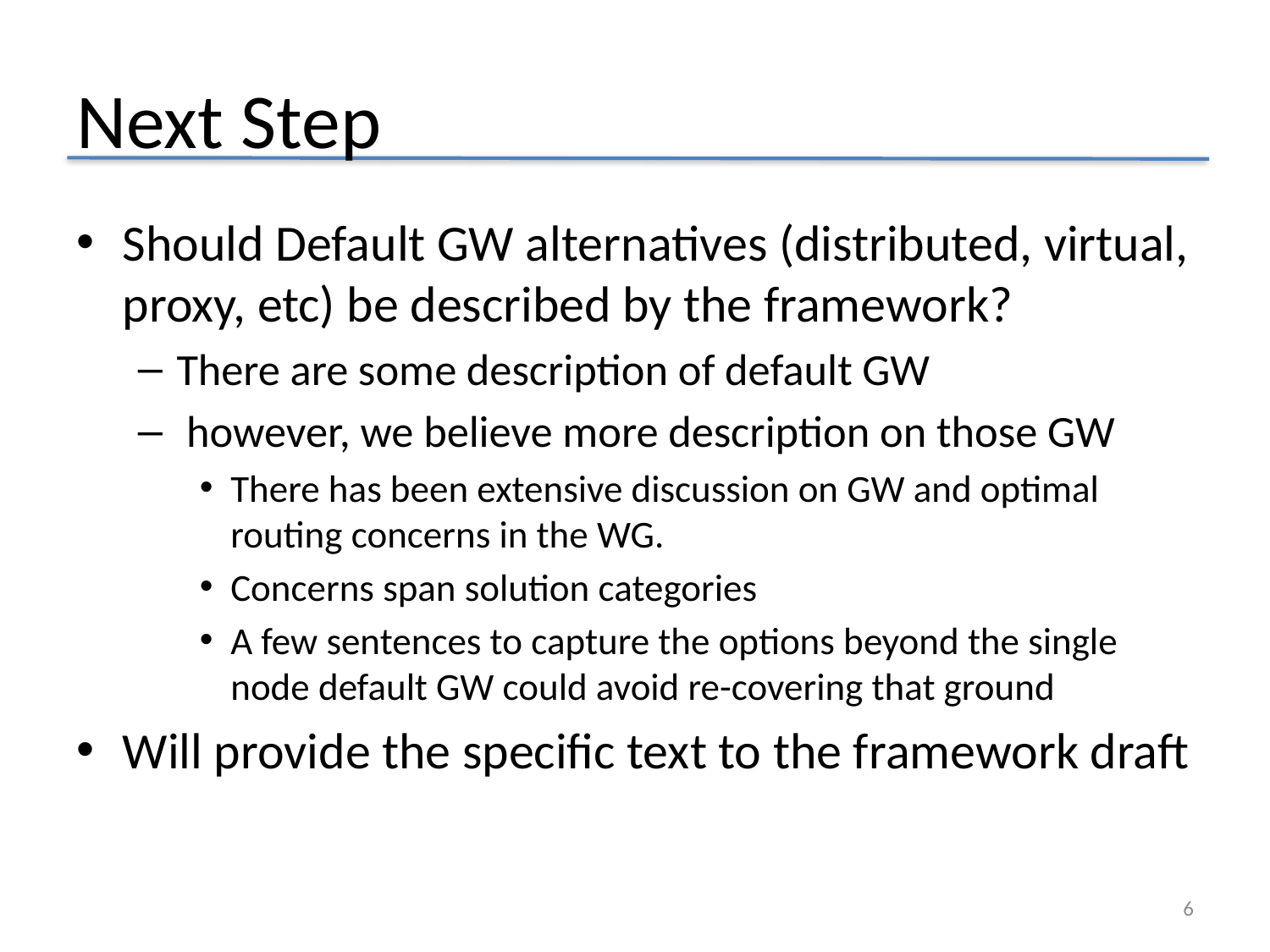

# Next Step
Should Default GW alternatives (distributed, virtual, proxy, etc) be described by the framework?
There are some description of default GW
 however, we believe more description on those GW
There has been extensive discussion on GW and optimal routing concerns in the WG.
Concerns span solution categories
A few sentences to capture the options beyond the single node default GW could avoid re-covering that ground
Will provide the specific text to the framework draft
6